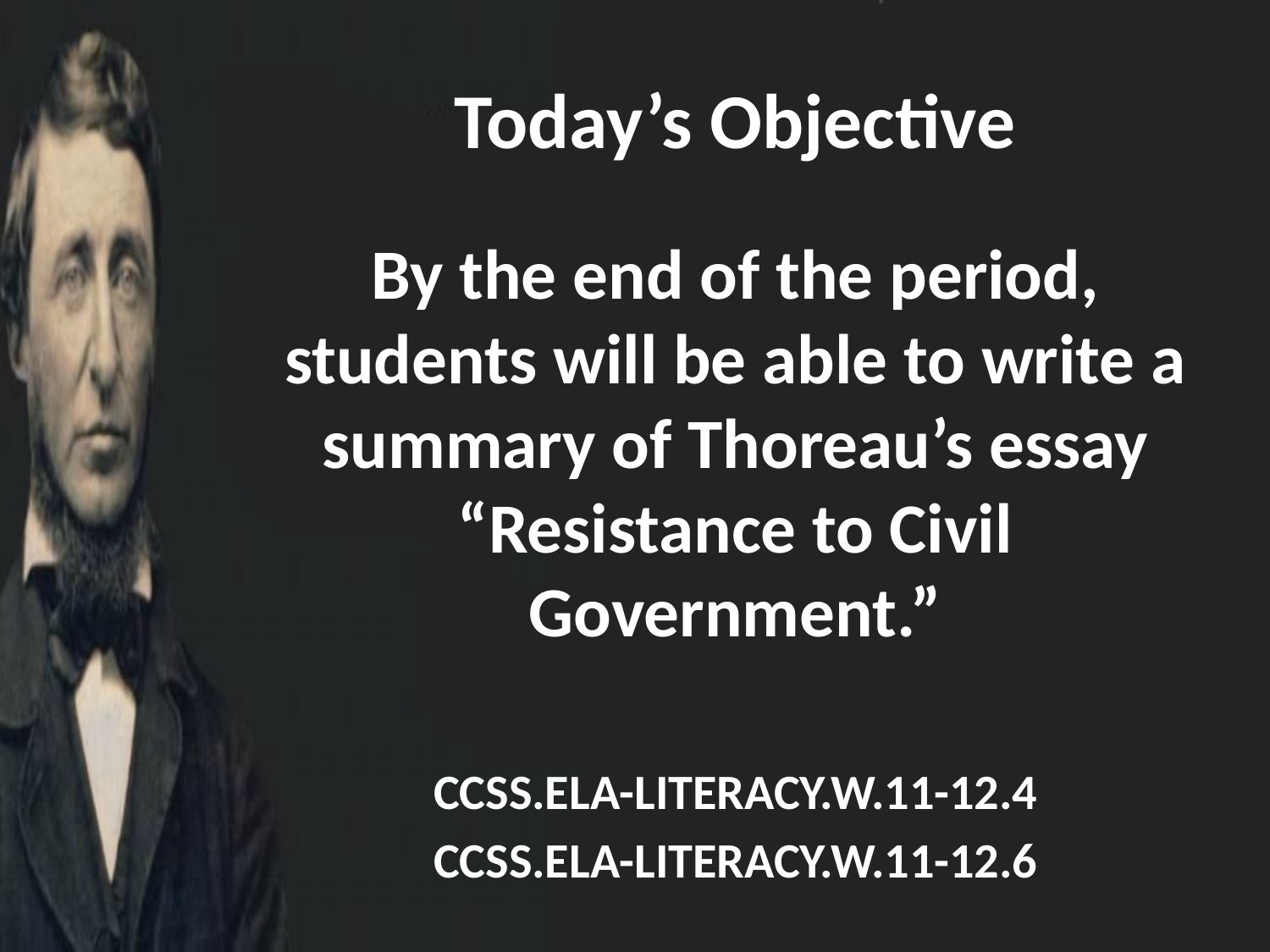

# Today’s Objective
By the end of the period, students will be able to write a summary of Thoreau’s essay “Resistance to Civil Government.”

CCSS.ELA-LITERACY.W.11-12.4
CCSS.ELA-LITERACY.W.11-12.6